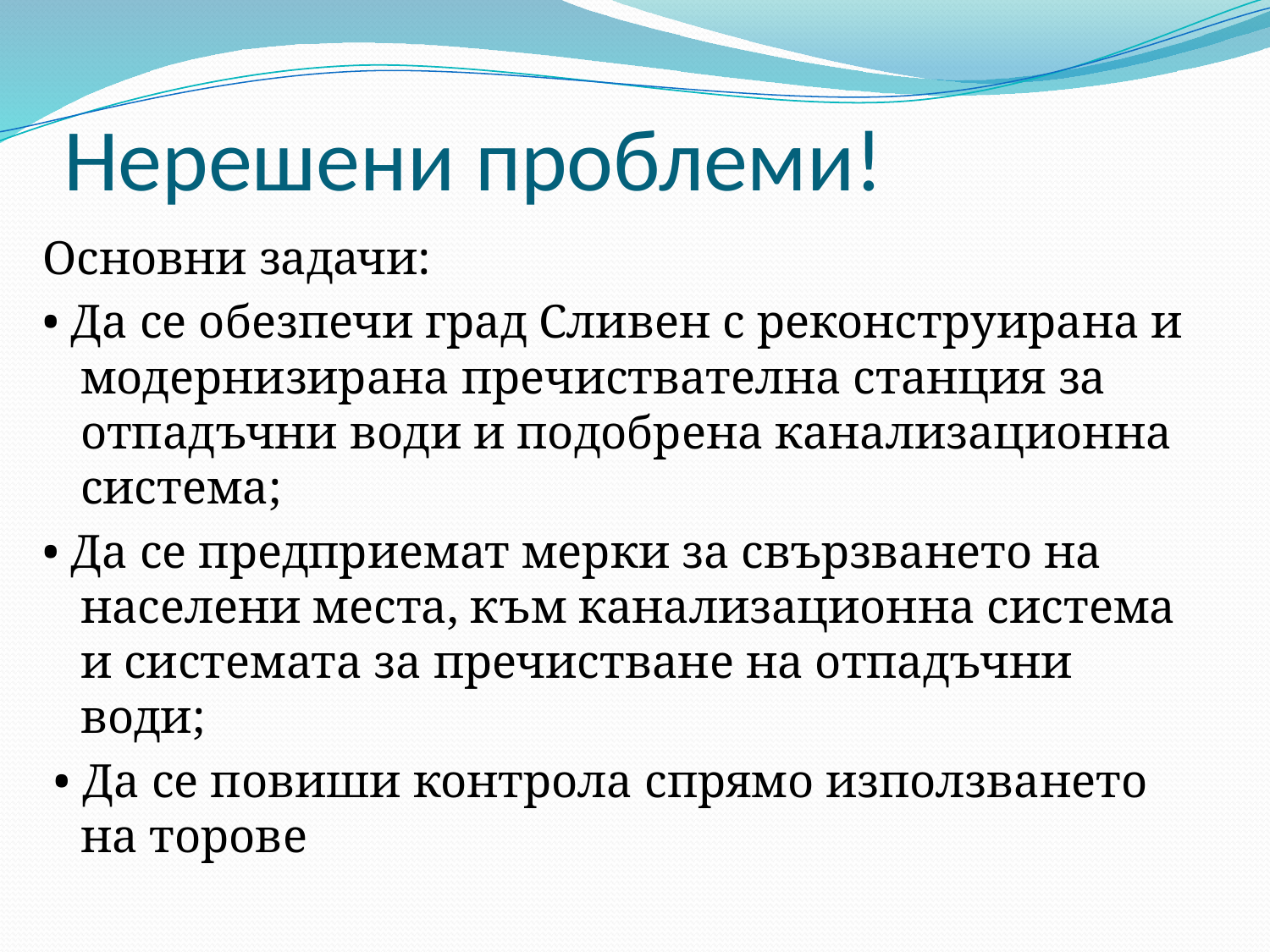

# Нерешени проблеми!
Основни задачи:
• Да се обезпечи град Сливен с реконструирана и модернизирана пречиствателна станция за отпадъчни води и подобрена канализационна система;
• Да се предприемат мерки за свързването на населени места, към канализационна система и системата за пречистване на отпадъчни води;
 • Да се повиши контрола спрямо използването на торове